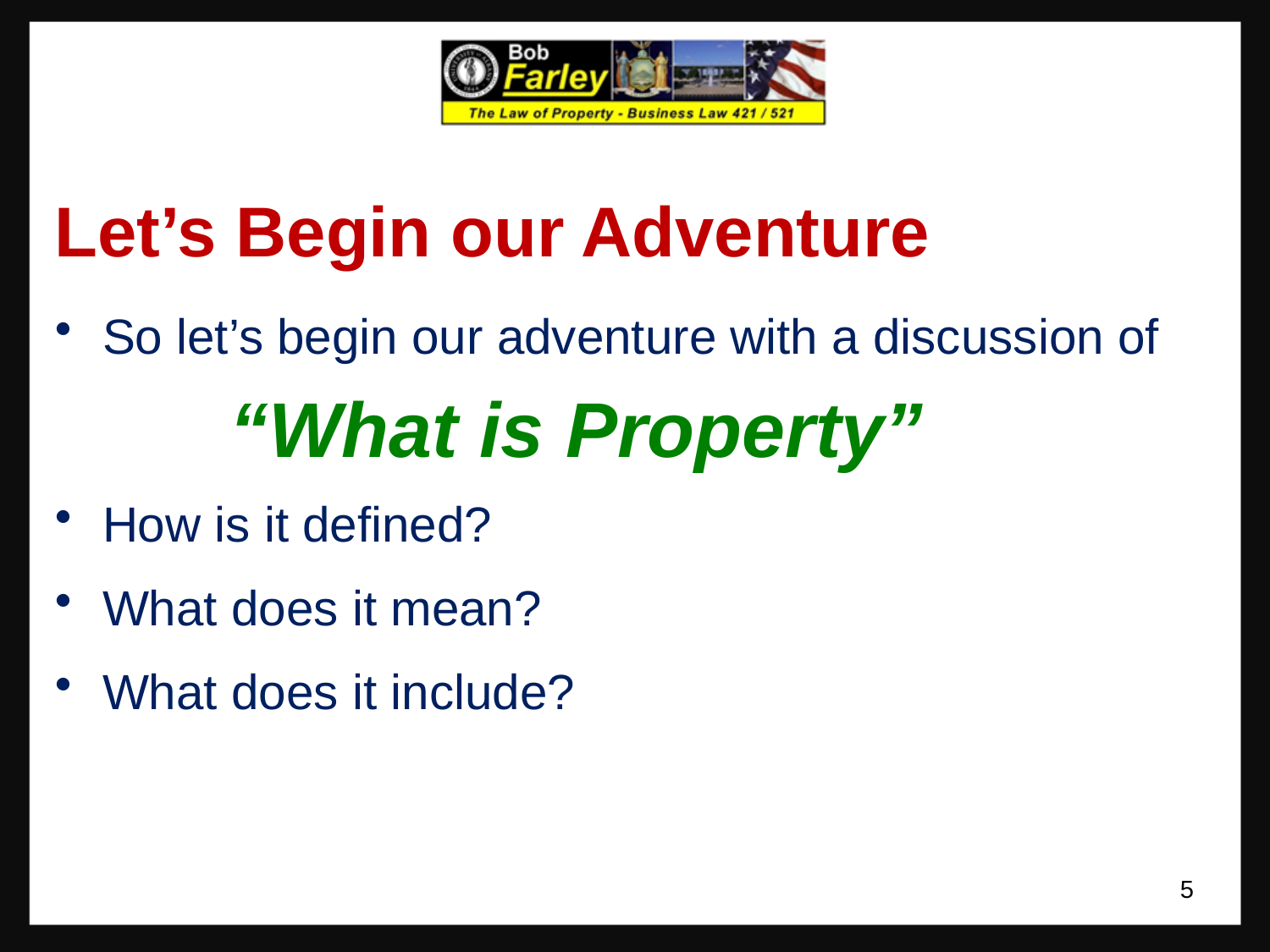

Let’s Begin our Adventure

So let’s begin our adventure with a discussion of
		“What is Property”

How is it defined?

What does it mean?

What does it include?

5